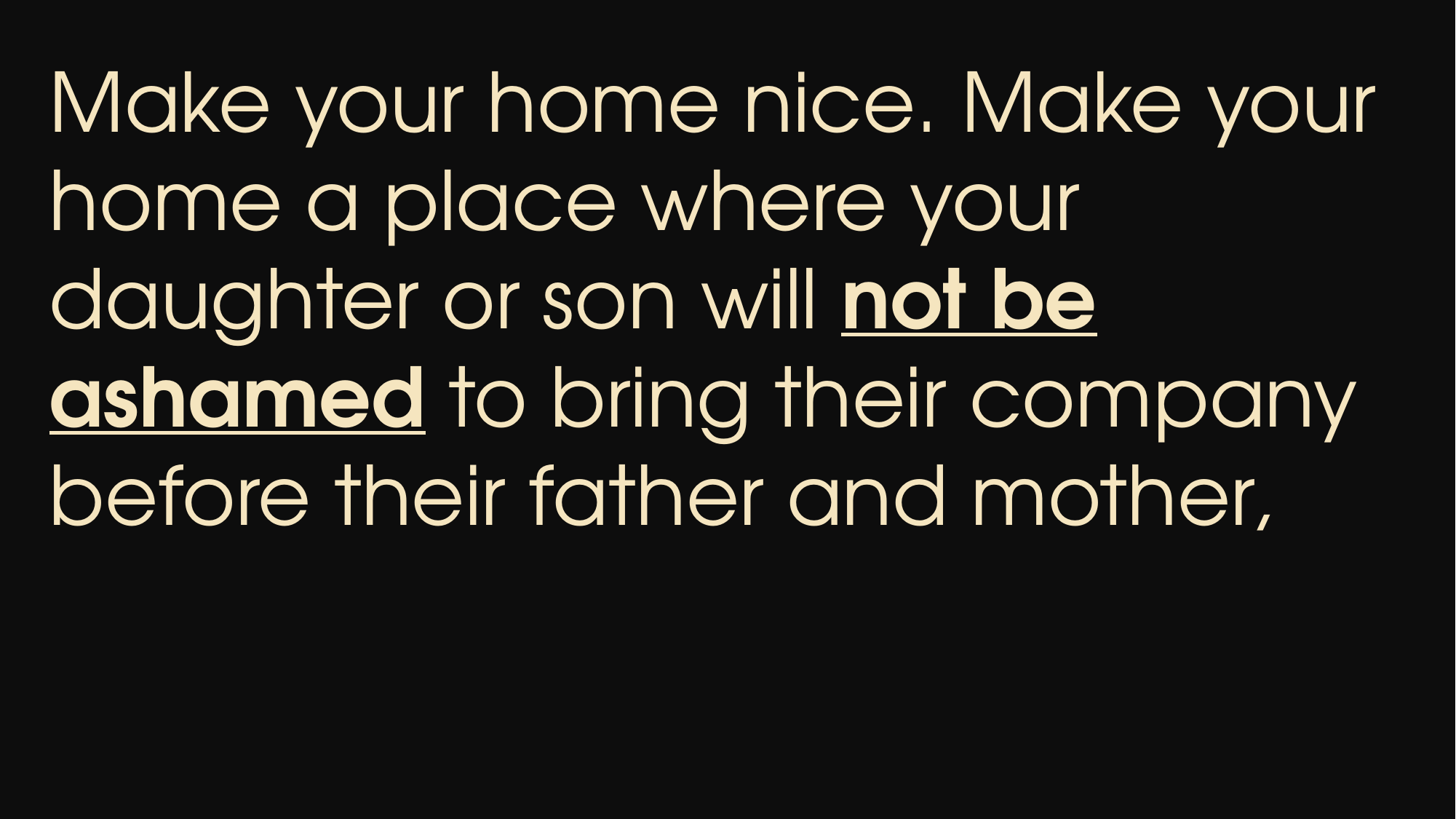

Make your home nice. Make your home a place where your daughter or son will not be ashamed to bring their company before their father and mother,